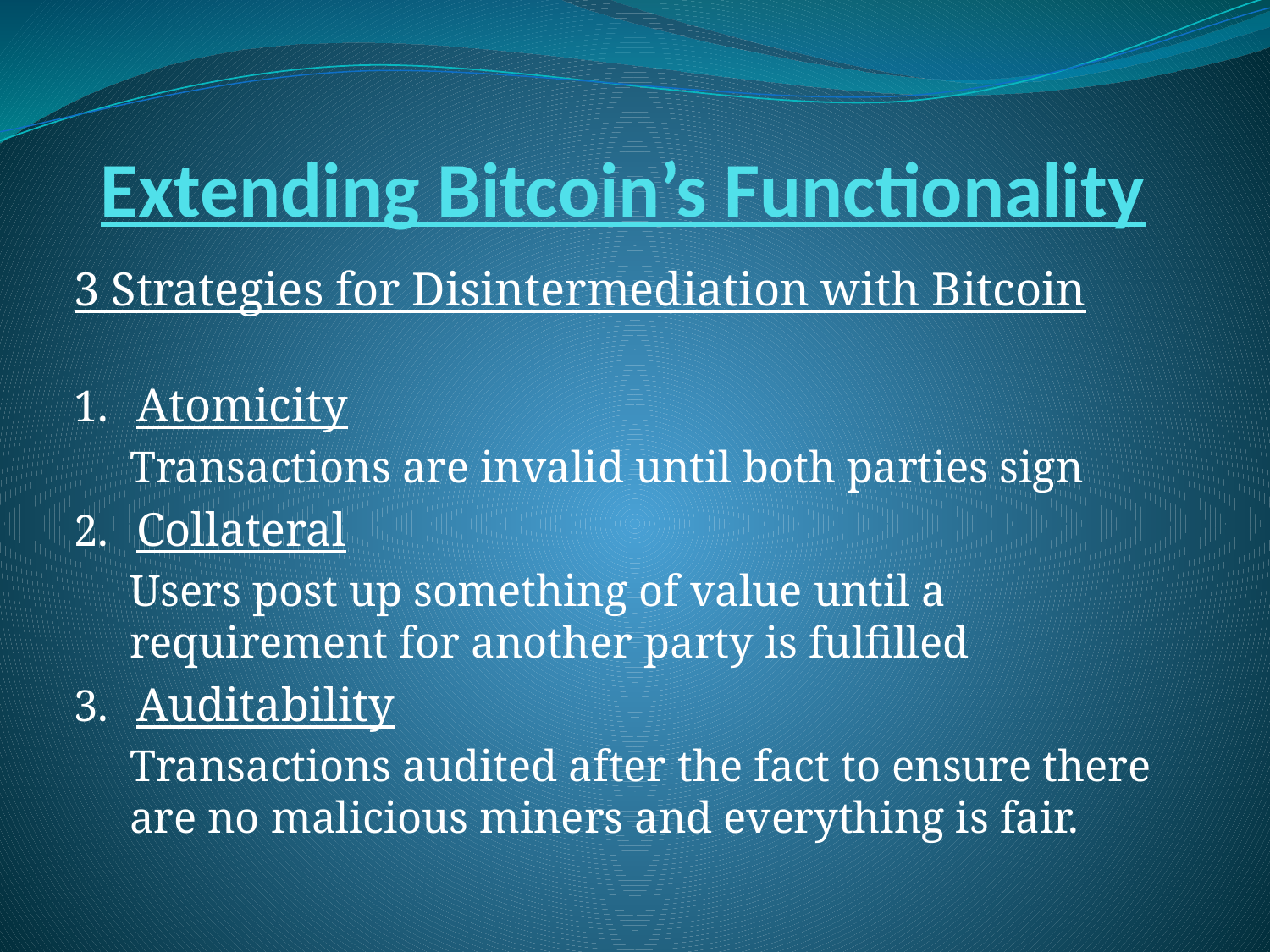

# Extending Bitcoin’s Functionality
3 Strategies for Disintermediation with Bitcoin
Atomicity
Transactions are invalid until both parties sign
Collateral
Users post up something of value until a requirement for another party is fulfilled
Auditability
Transactions audited after the fact to ensure there are no malicious miners and everything is fair.